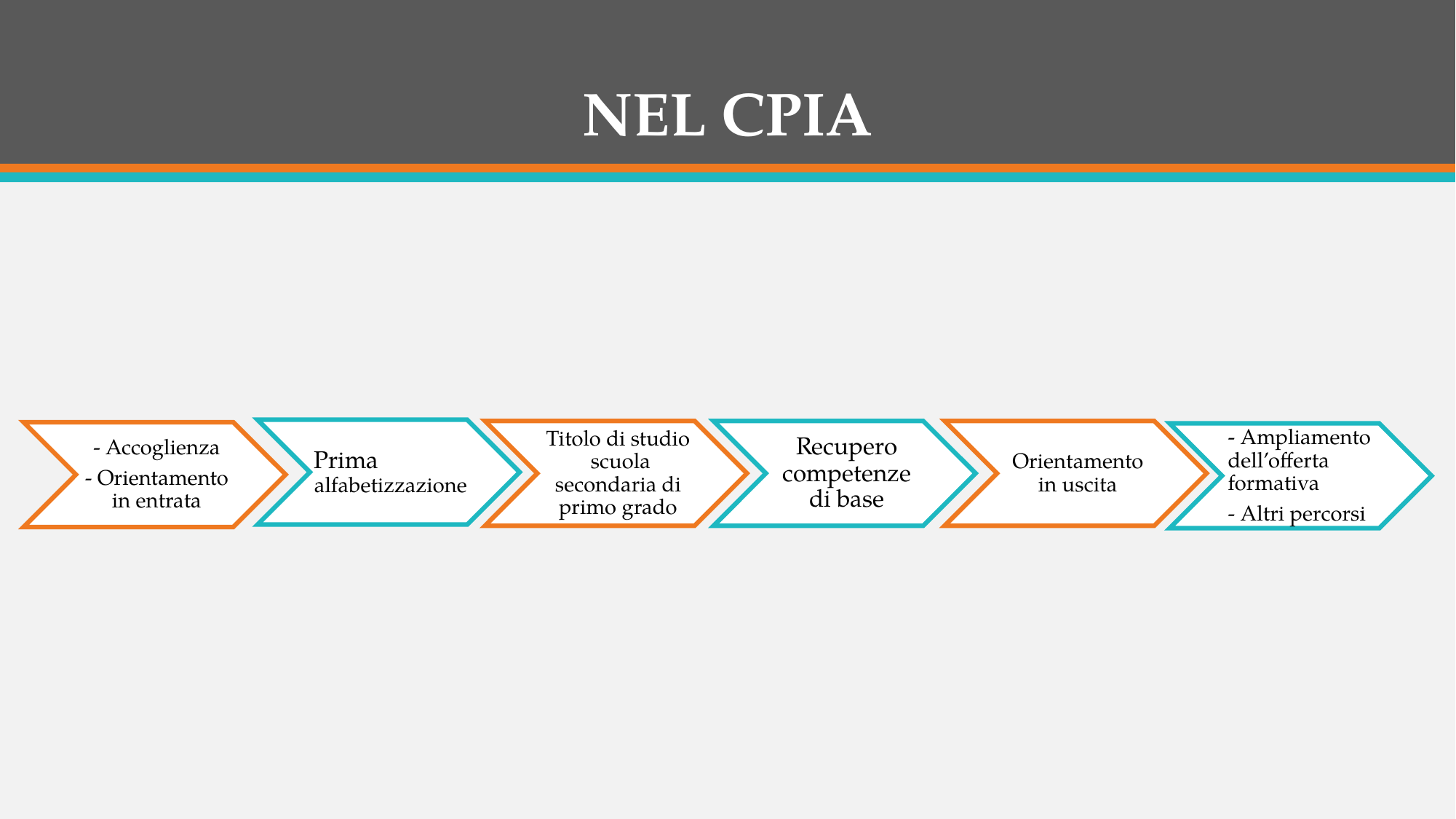

# NEL CPIA
Orientamento in uscita
Prima alfabetizzazione
Titolo di studio  scuola secondaria di primo grado
Recupero competenze di base
- Ampliamento dell’offerta formativa
- Altri percorsi
- Accoglienza
- Orientamento in entrata